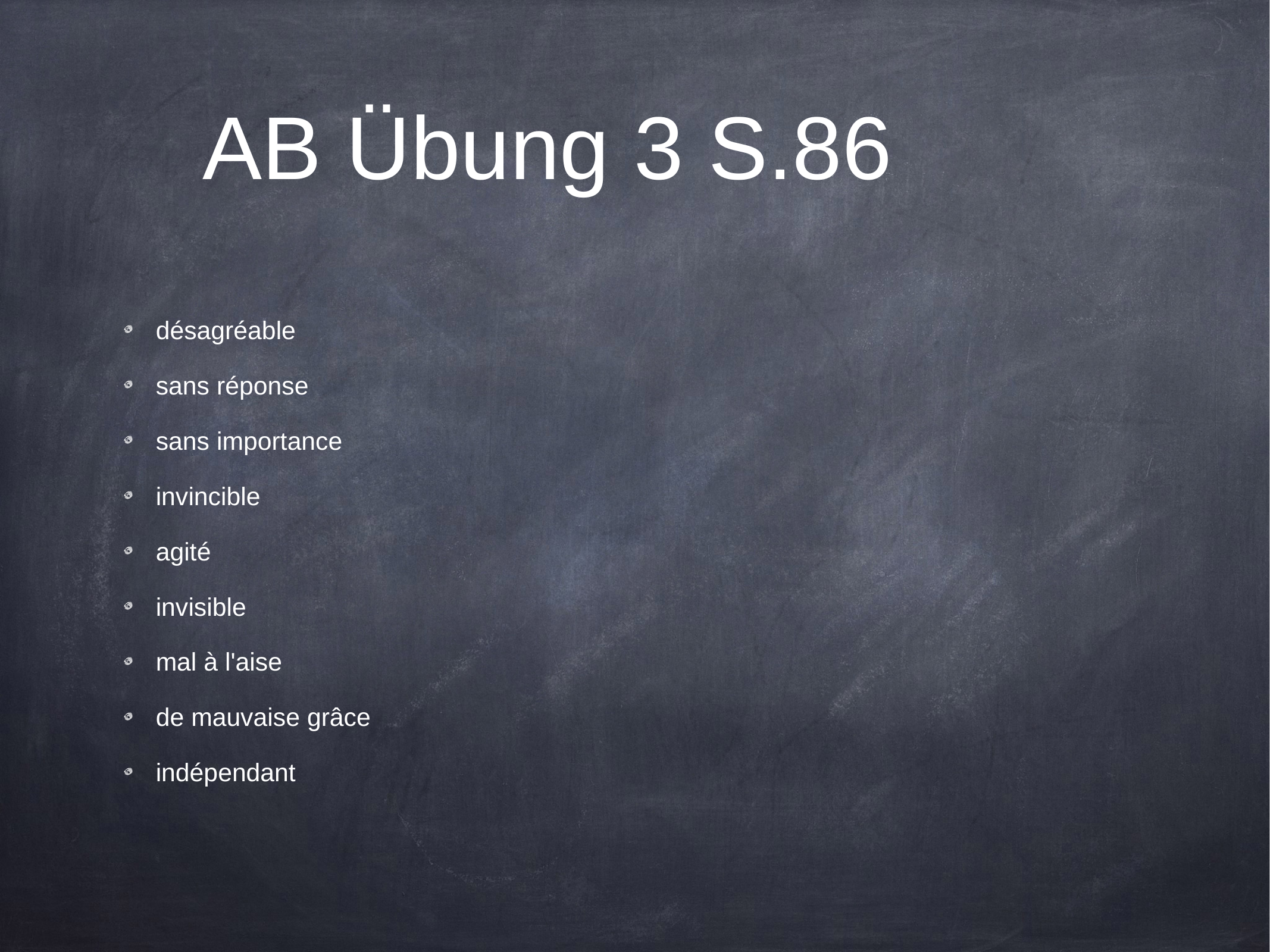

# AB Übung 3 S.86
désagréable
sans réponse
sans importance
invincible
agité
invisible
mal à l'aise
de mauvaise grâce
indépendant